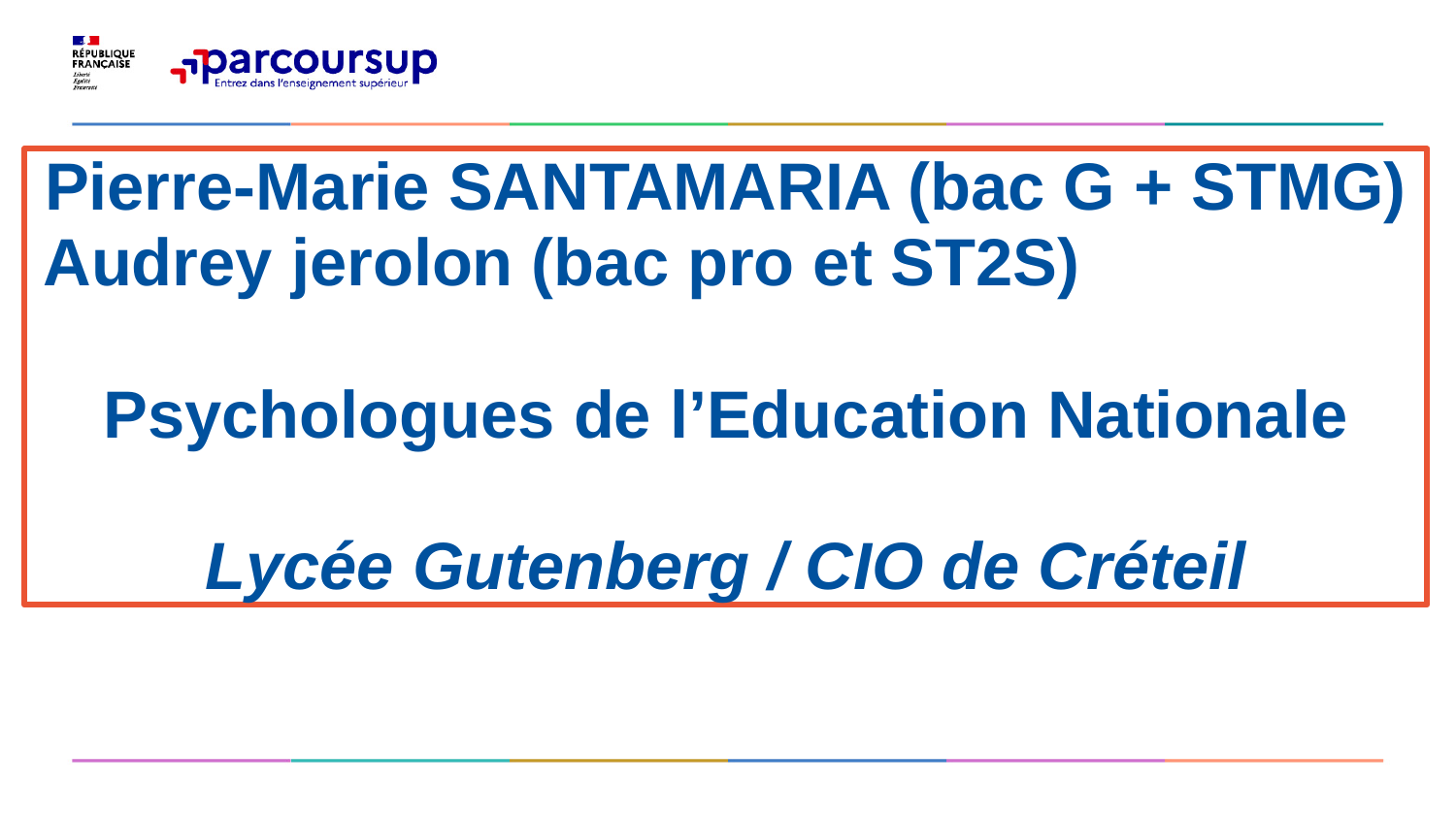

Pierre-Marie SANTAMARIA (bac G + STMG)
 Audrey jerolon (bac pro et ST2S)

Psychologues de l’Education Nationale

Lycée Gutenberg / CIO de Créteil